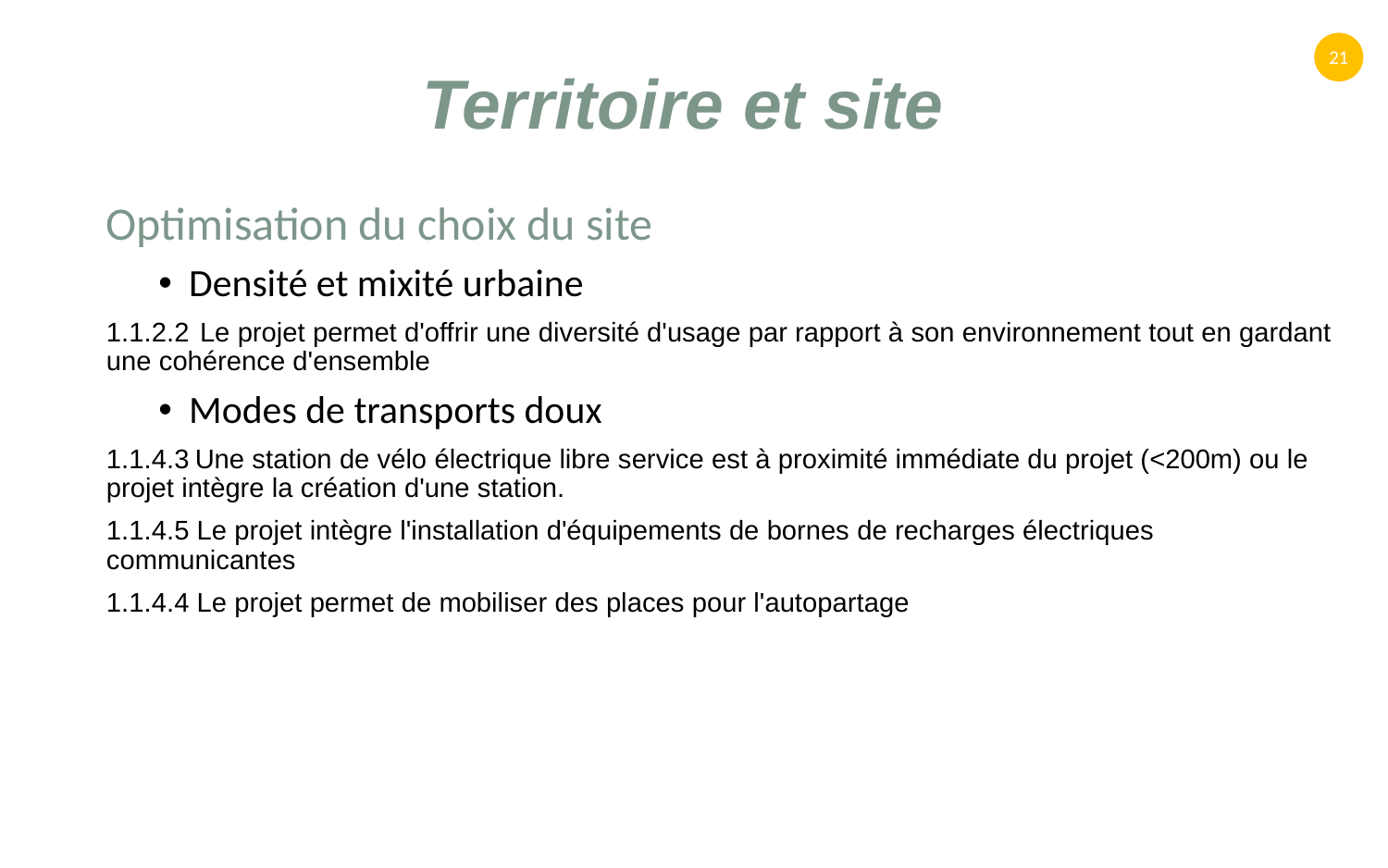

21
Territoire et site
Optimisation du choix du site
Densité et mixité urbaine
1.1.2.2  Le projet permet d'offrir une diversité d'usage par rapport à son environnement tout en gardant une cohérence d'ensemble
Modes de transports doux
1.1.4.3  Une station de vélo électrique libre service est à proximité immédiate du projet (<200m) ou le projet intègre la création d'une station.
1.1.4.5 Le projet intègre l'installation d'équipements de bornes de recharges électriques communicantes
1.1.4.4 Le projet permet de mobiliser des places pour l'autopartage